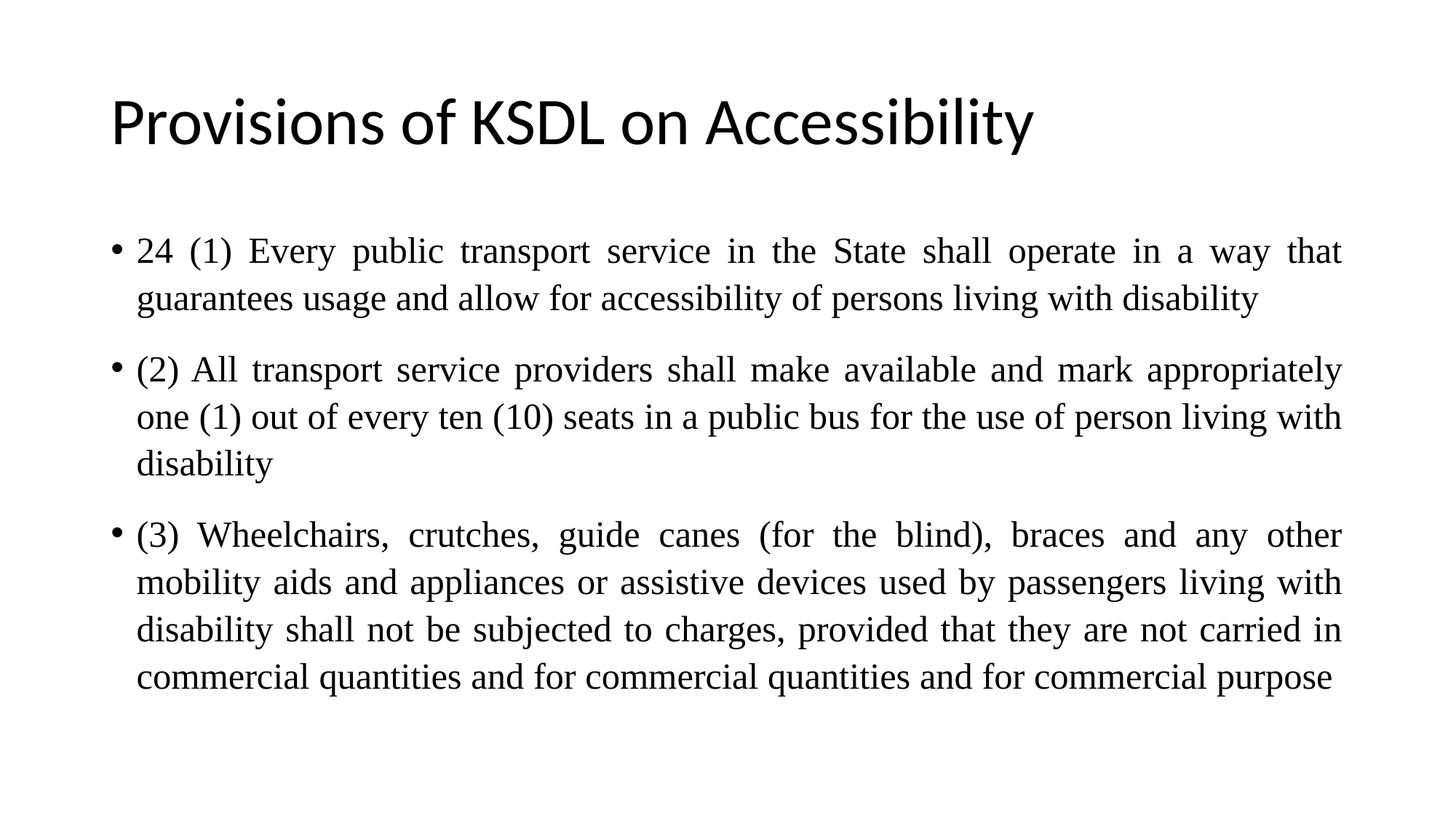

# Provisions of KSDL on Accessibility
24 (1) Every public transport service in the State shall operate in a way that guarantees usage and allow for accessibility of persons living with disability
(2) All transport service providers shall make available and mark appropriately one (1) out of every ten (10) seats in a public bus for the use of person living with disability
(3) Wheelchairs, crutches, guide canes (for the blind), braces and any other mobility aids and appliances or assistive devices used by passengers living with disability shall not be subjected to charges, provided that they are not carried in commercial quantities and for commercial quantities and for commercial purpose